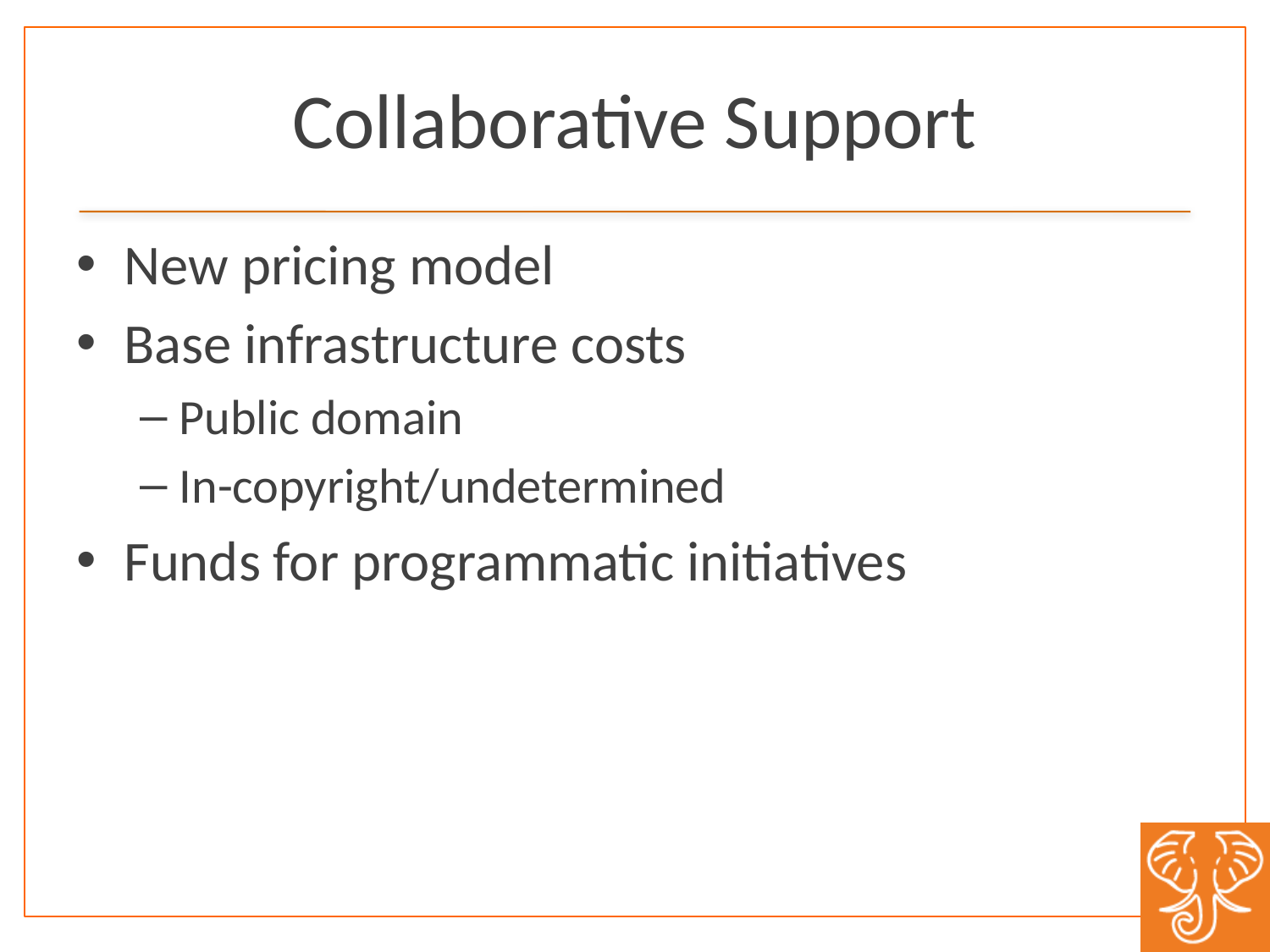

# Collaborative Support
New pricing model
Base infrastructure costs
Public domain
In-copyright/undetermined
Funds for programmatic initiatives